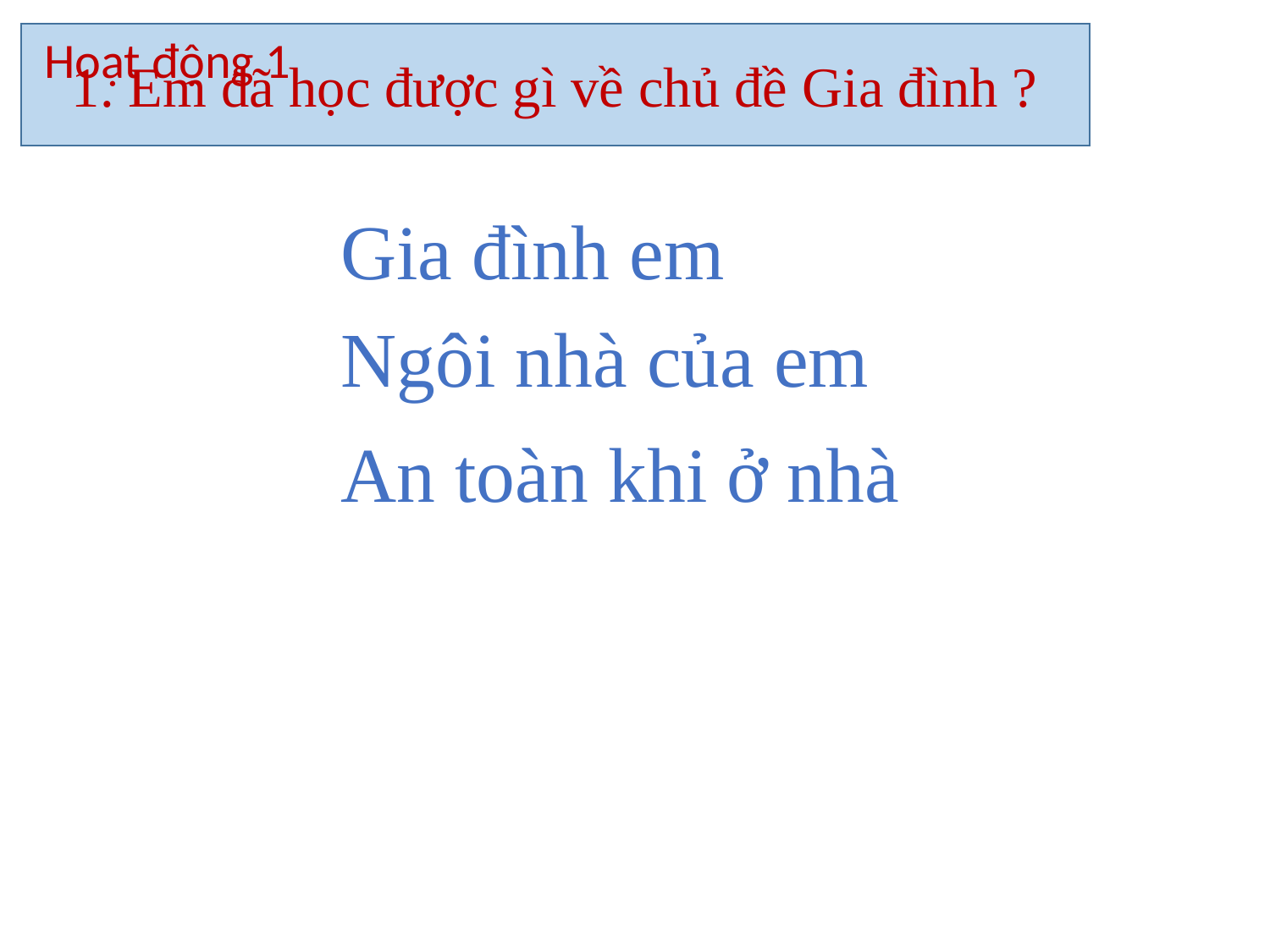

Hoạt động 1
1. Em đã học được gì về chủ đề Gia đình ?
Gia đình em
Ngôi nhà của em
An toàn khi ở nhà